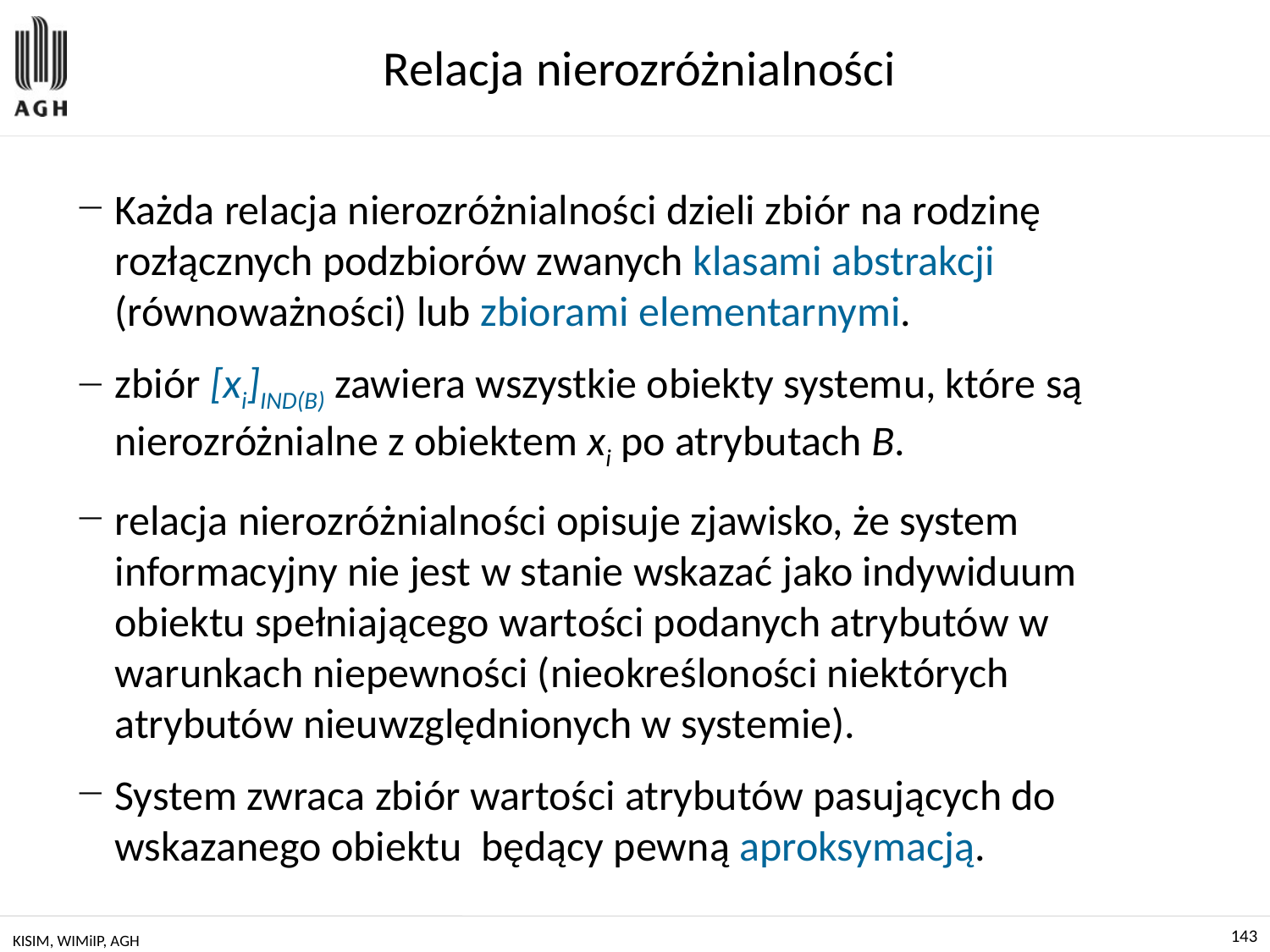

# Relacja nierozróżnialności
Każda relacja nierozróżnialności dzieli zbiór na rodzinę rozłącznych podzbiorów zwanych klasami abstrakcji (równoważności) lub zbiorami elementarnymi.
zbiór [xi]IND(B) zawiera wszystkie obiekty systemu, które są nierozróżnialne z obiektem xi po atrybutach B.
relacja nierozróżnialności opisuje zjawisko, że system informacyjny nie jest w stanie wskazać jako indywiduum obiektu spełniającego wartości podanych atrybutów w warunkach niepewności (nieokreśloności niektórych atrybutów nieuwzględnionych w systemie).
System zwraca zbiór wartości atrybutów pasujących do wskazanego obiektu  będący pewną aproksymacją.
KISIM, WIMiIP, AGH